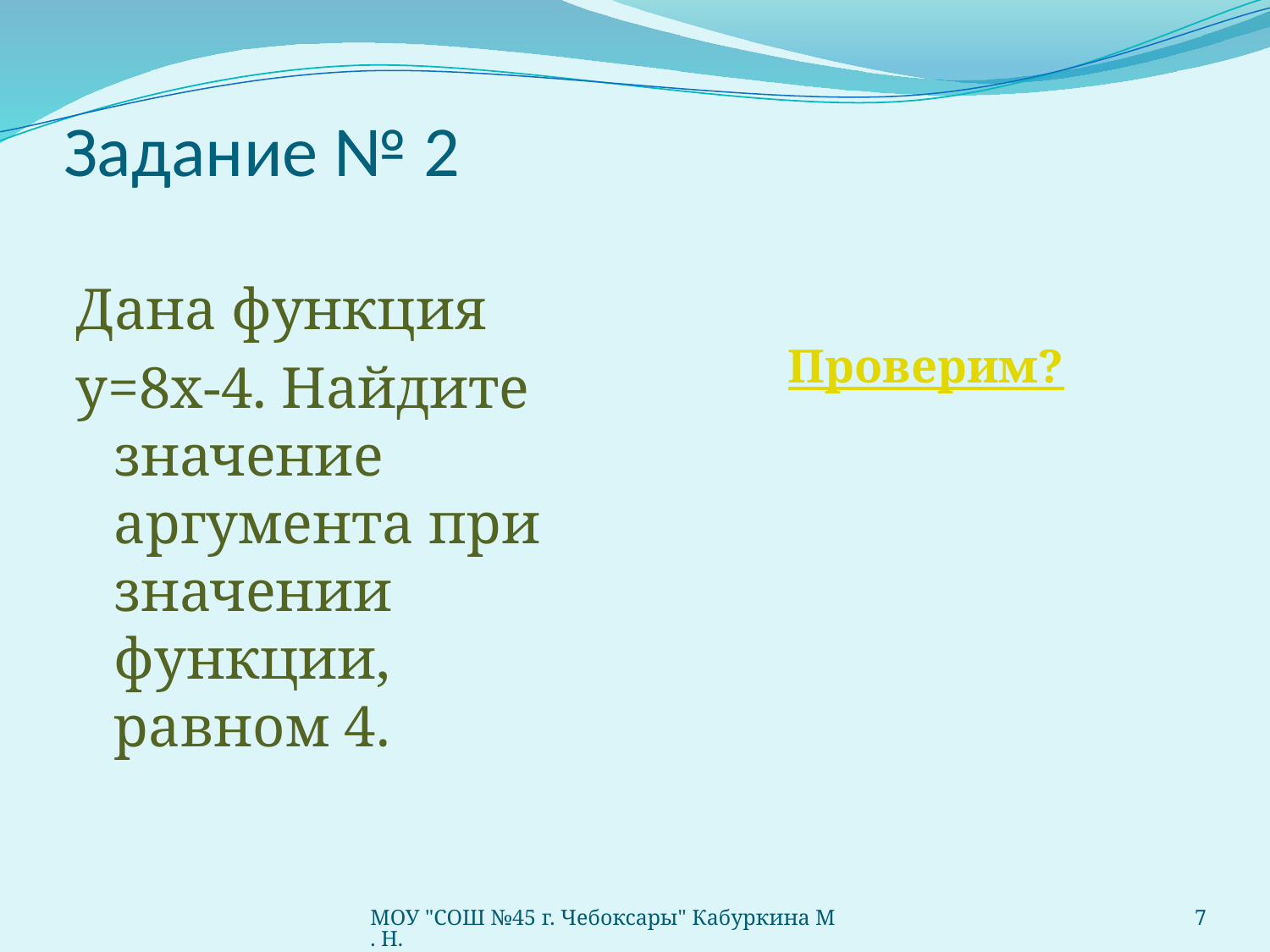

# Задание № 2
Дана функция
у=8х-4. Найдите значение аргумента при значении функции, равном 4.

Проверим?
МОУ "СОШ №45 г. Чебоксары" Кабуркина М. Н.
7